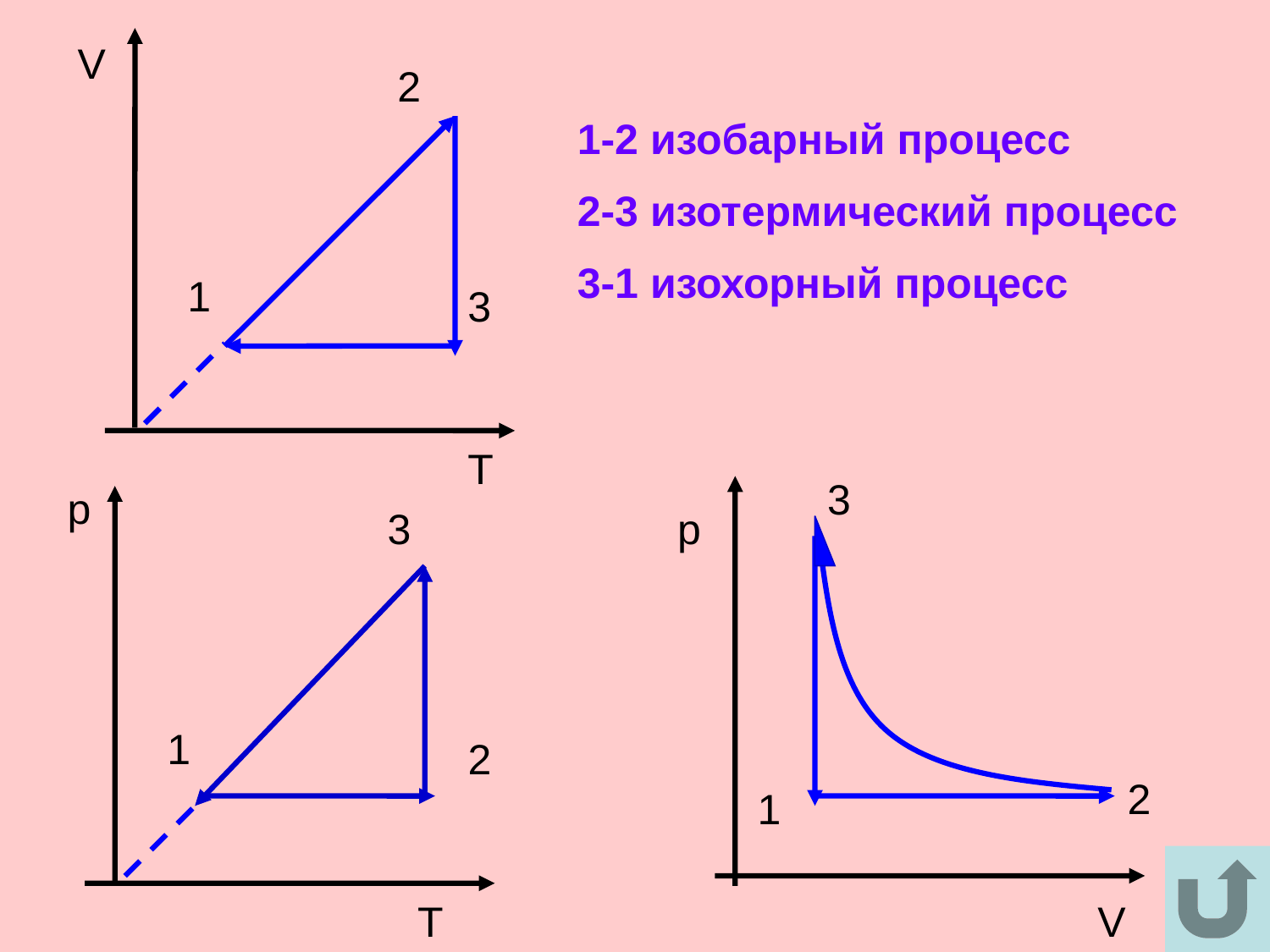

V
2
1-2 изобарный процесс
2-3 изотермический процесс
3-1 изохорный процесс

1
3

T

3
p

3
p

1
2
2
1

T
V